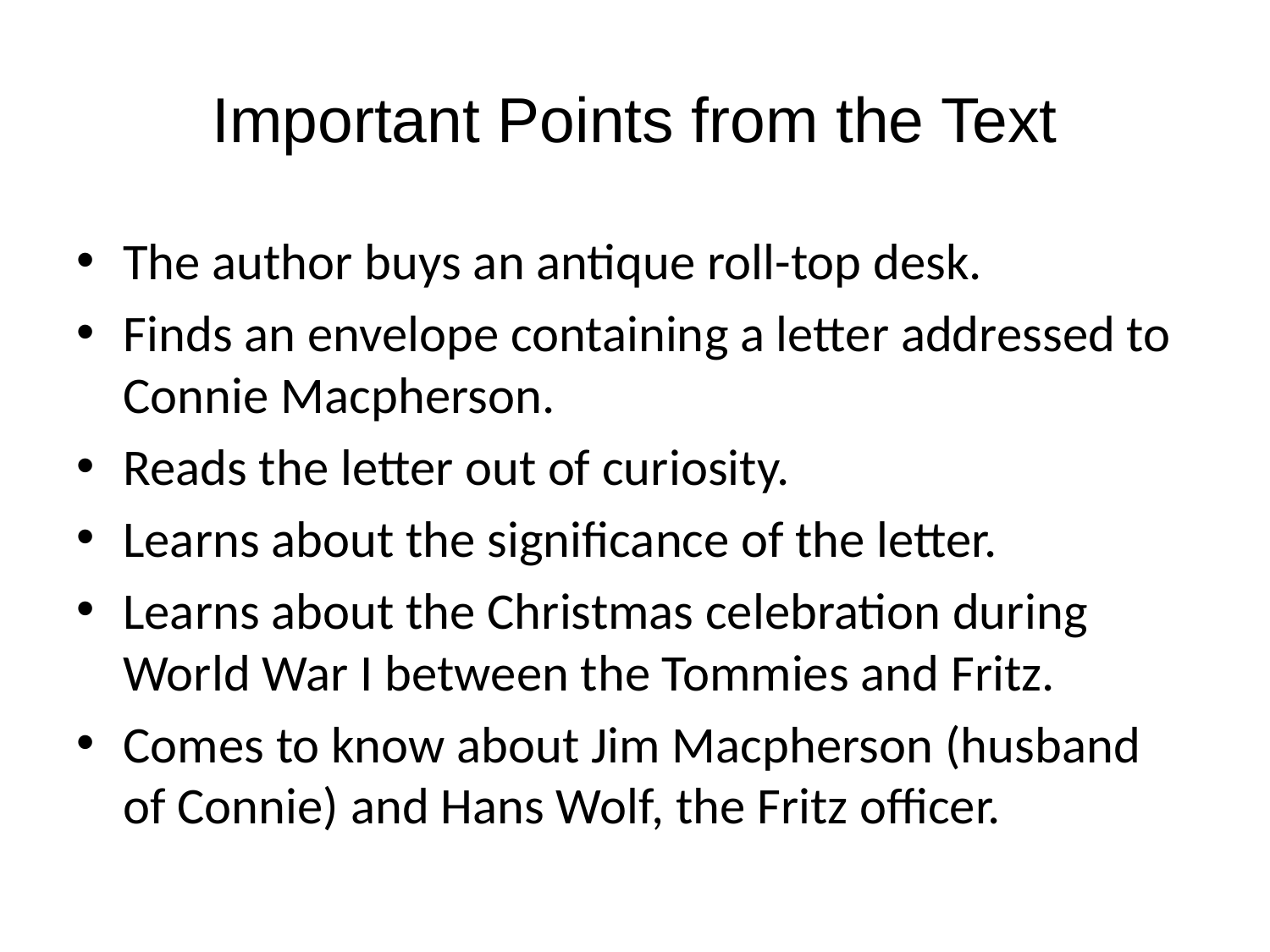

# Important Points from the Text
The author buys an antique roll-top desk.
Finds an envelope containing a letter addressed to Connie Macpherson.
Reads the letter out of curiosity.
Learns about the significance of the letter.
Learns about the Christmas celebration during World War I between the Tommies and Fritz.
Comes to know about Jim Macpherson (husband of Connie) and Hans Wolf, the Fritz officer.